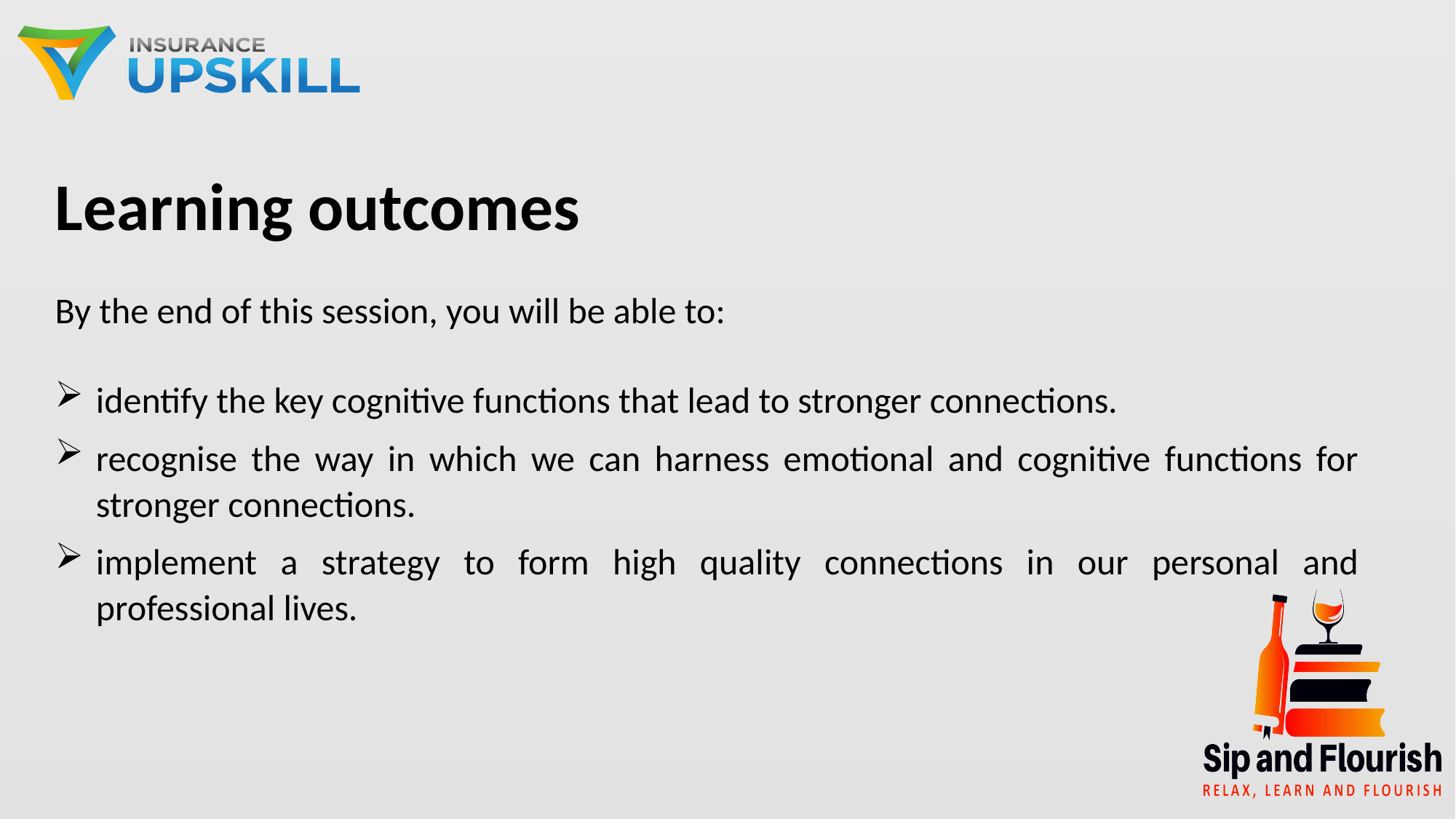

Learning outcomes

By the end of this session, you will be able to:

identify the key cognitive functions that lead to stronger connections.
recognise the way in which we can harness emotional and cognitive functions for stronger connections.
implement a strategy to form high quality connections in our personal and professional lives.